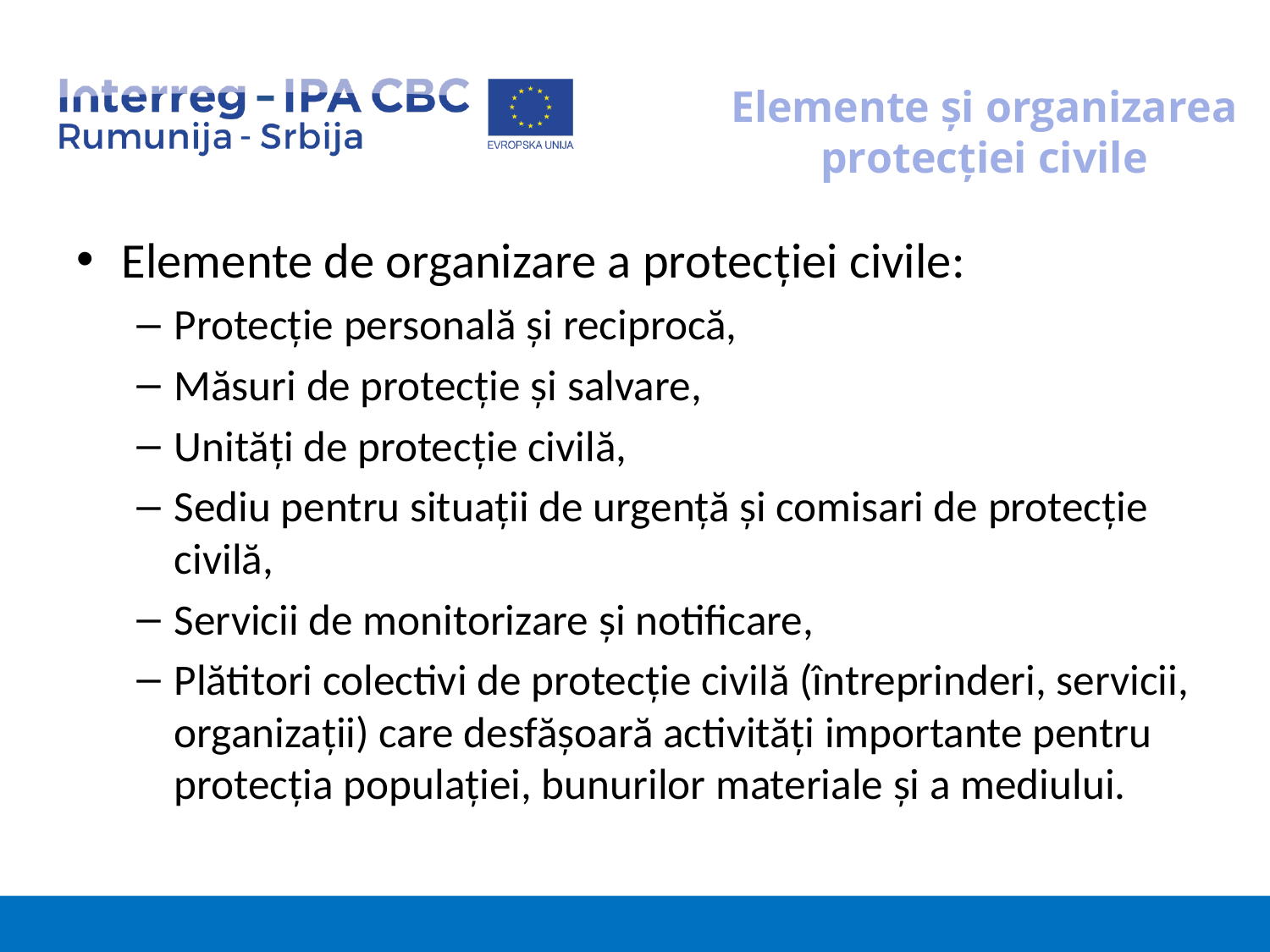

# Elemente şi organizarea protecţiei civile
Elemente de organizare a protecției civile:
Protecție personală și reciprocă,
Măsuri de protecție și salvare,
Unități de protecție civilă,
Sediu pentru situații de urgență și comisari de protecție civilă,
Servicii de monitorizare și notificare,
Plătitori colectivi de protecție civilă (întreprinderi, servicii, organizații) care desfășoară activități importante pentru protecția populației, bunurilor materiale și a mediului.